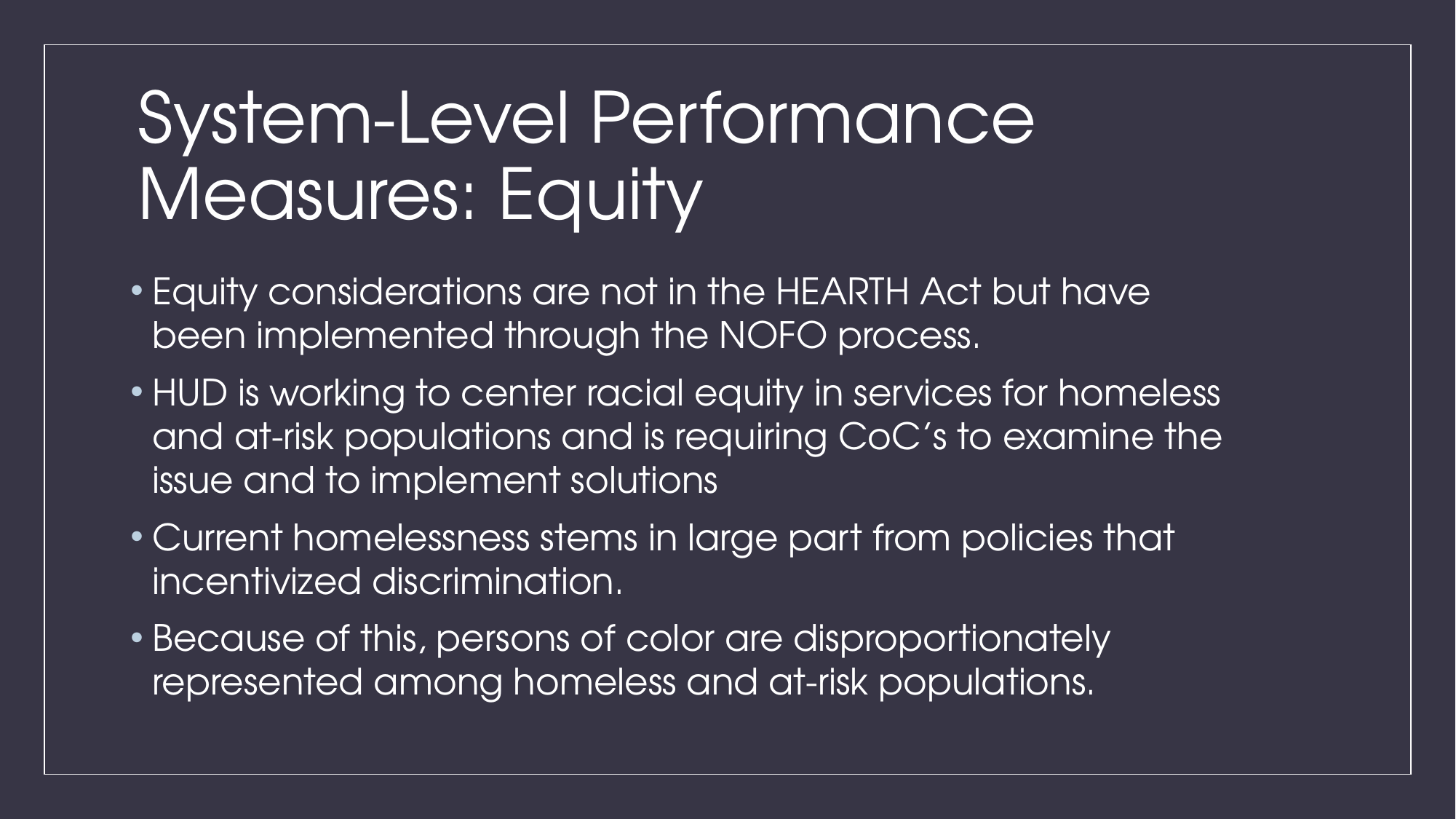

# System-Level Performance Measures: Equity
Equity considerations are not in the HEARTH Act but have been implemented through the NOFO process.
HUD is working to center racial equity in services for homeless and at-risk populations and is requiring CoC’s to examine the issue and to implement solutions
Current homelessness stems in large part from policies that incentivized discrimination.
Because of this, persons of color are disproportionately represented among homeless and at-risk populations.